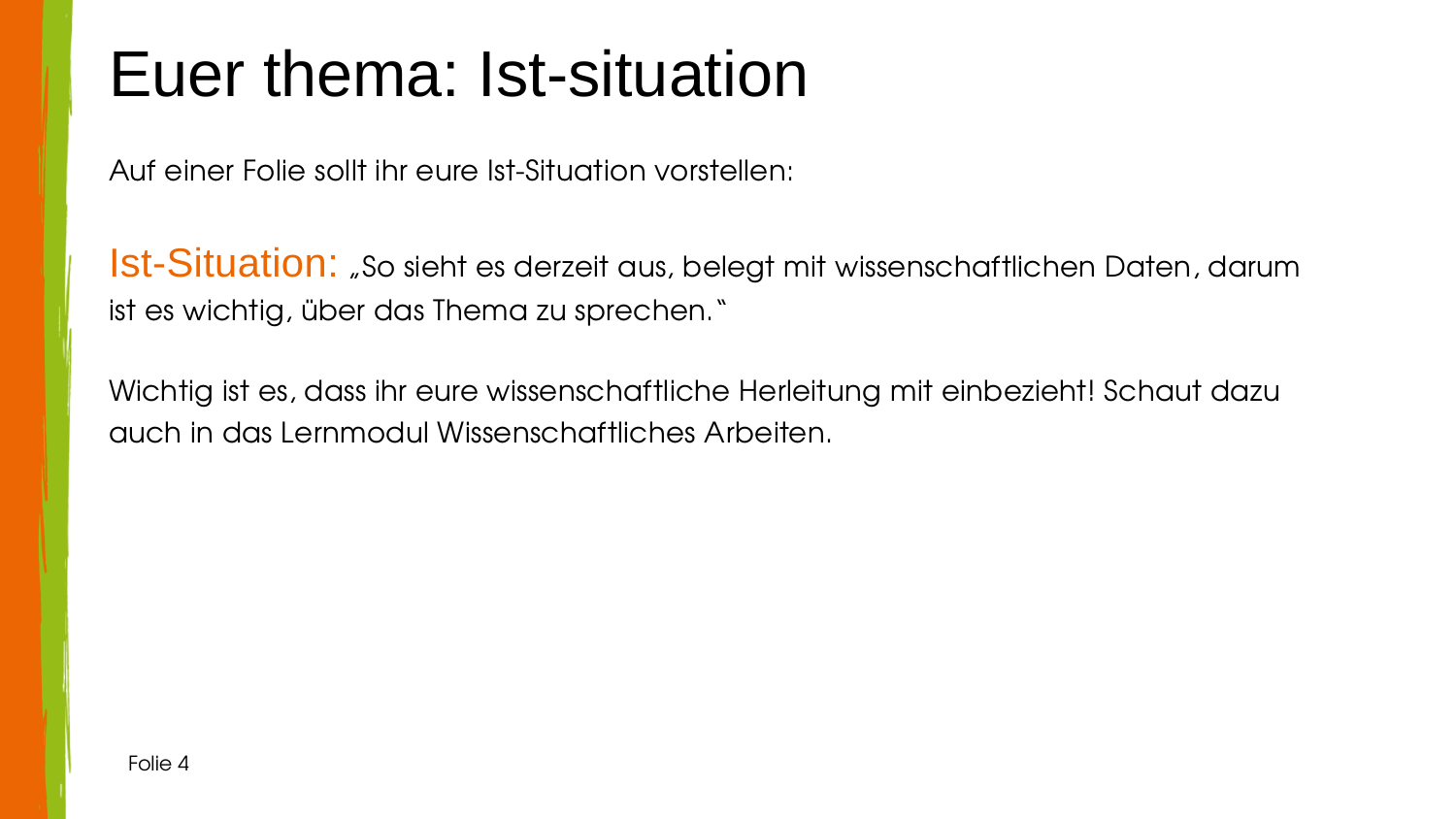

# Euer thema: Ist-situation
Auf einer Folie sollt ihr eure Ist-Situation vorstellen:

Ist-Situation: „So sieht es derzeit aus, belegt mit wissenschaftlichen Daten, darum ist es wichtig, über das Thema zu sprechen.“

Wichtig ist es, dass ihr eure wissenschaftliche Herleitung mit einbezieht! Schaut dazu auch in das Lernmodul Wissenschaftliches Arbeiten.